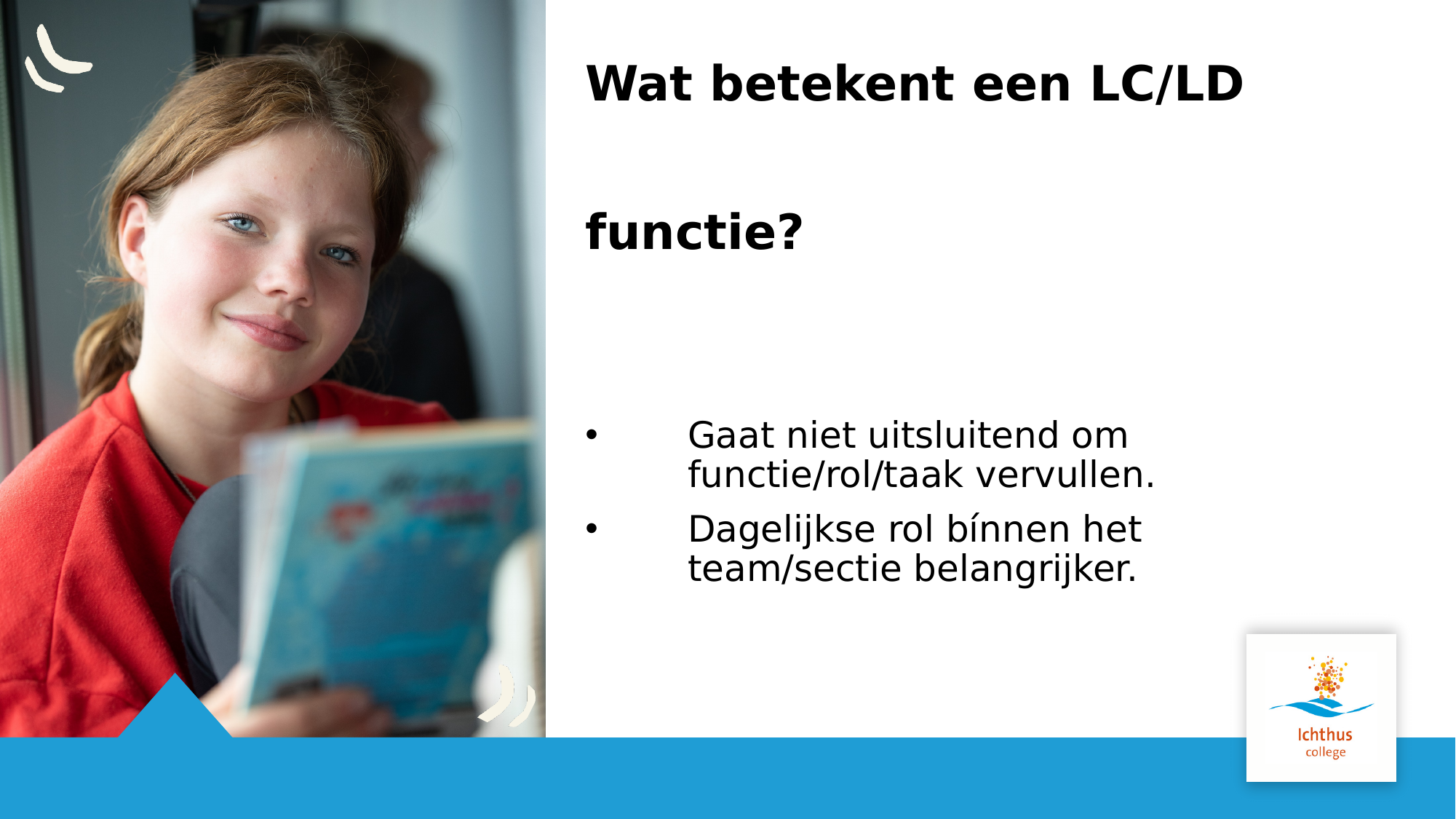

# Wat betekent een LC/LD functie?
Gaat niet uitsluitend om functie/rol/taak vervullen.
Dagelijkse rol bínnen het team/sectie belangrijker.